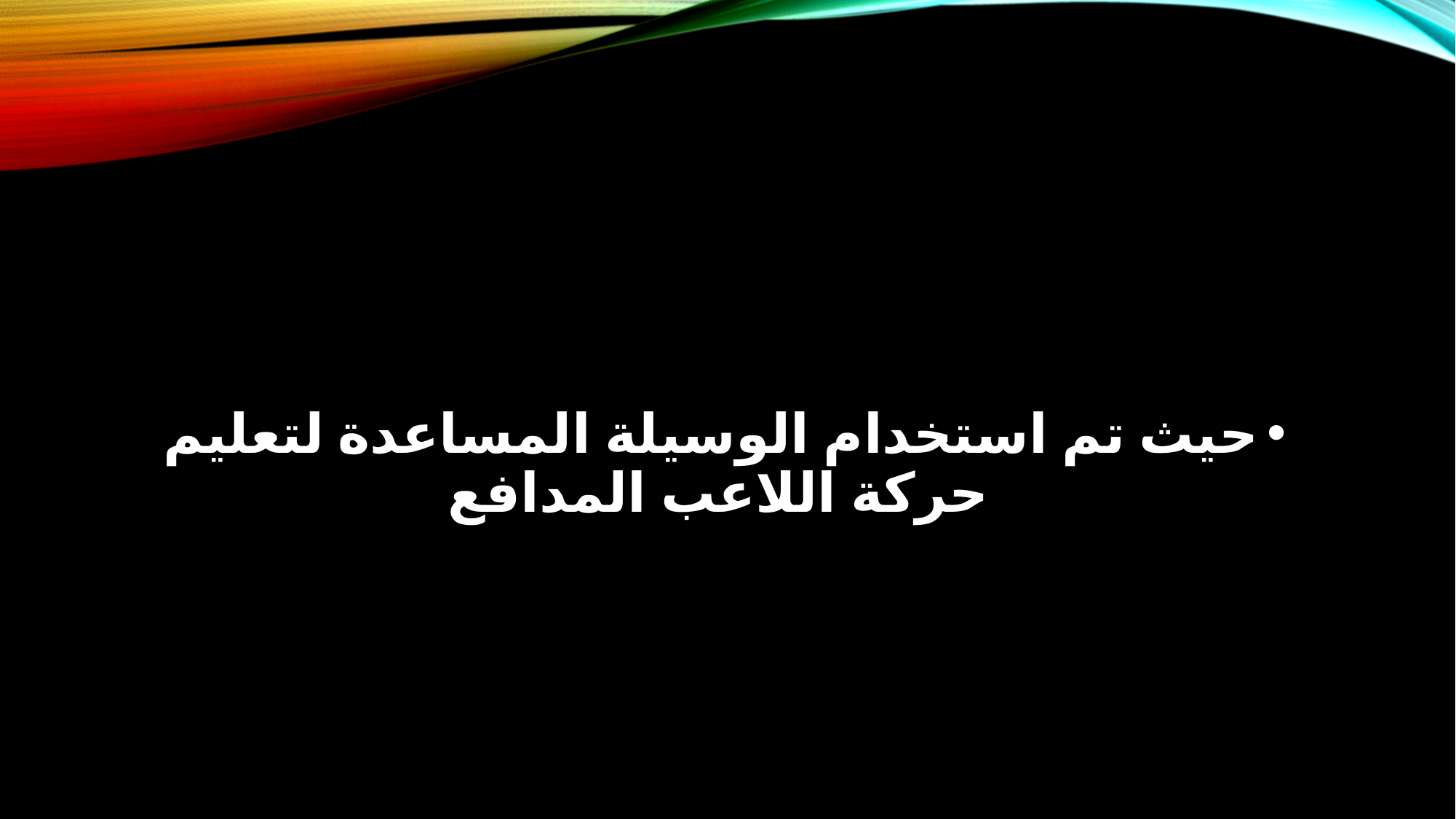

حيث تم استخدام الوسيلة المساعدة لتعليم حركة اللاعب المدافع